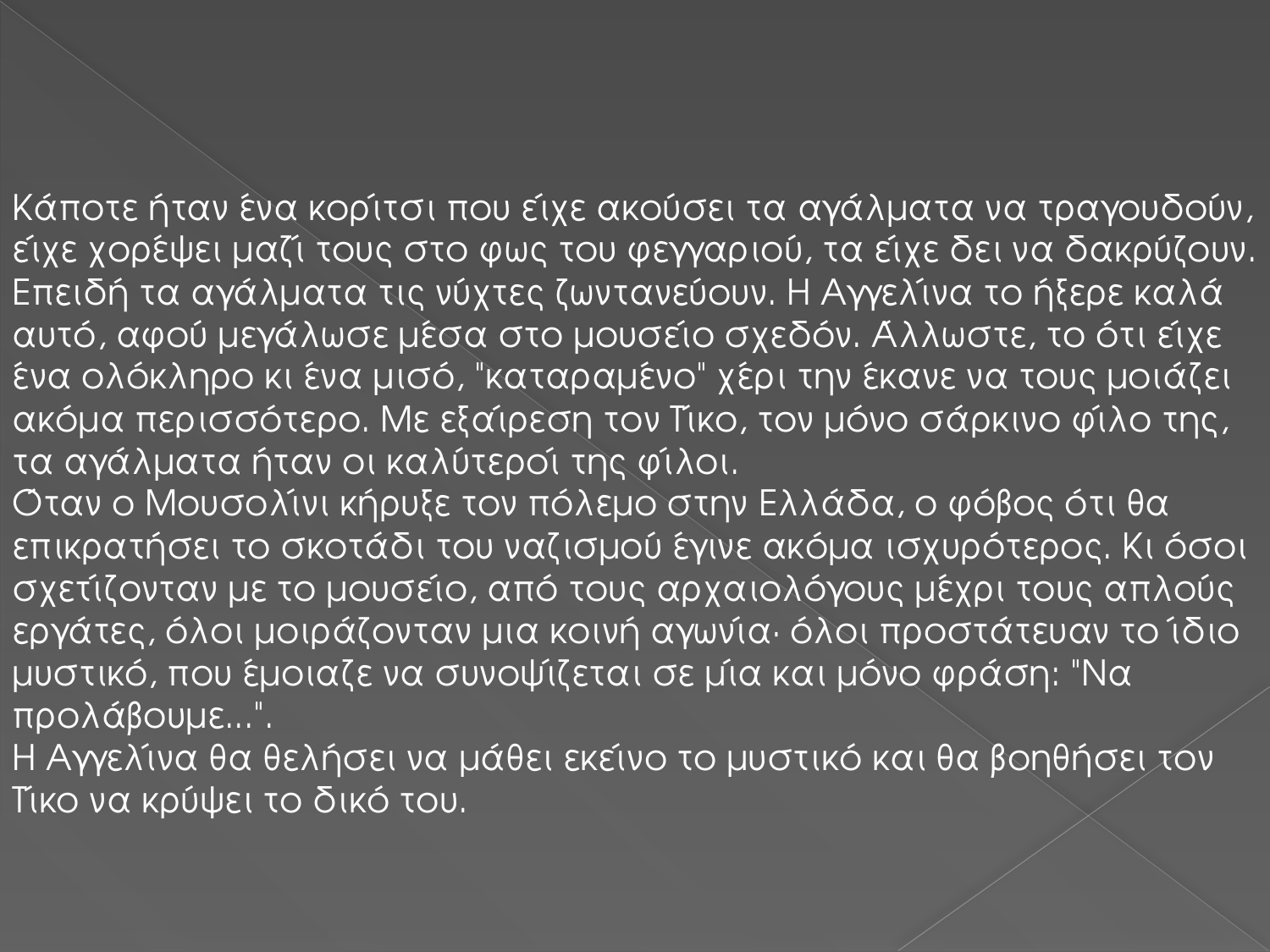

Κάποτε ήταν ένα κορίτσι που είχε ακούσει τα αγάλματα να τραγουδούν, είχε χορέψει μαζί τους στο φως του φεγγαριού, τα είχε δει να δακρύζουν.
Επειδή τα αγάλματα τις νύχτες ζωντανεύουν. Η Αγγελίνα το ήξερε καλά αυτό, αφού μεγάλωσε μέσα στο μουσείο σχεδόν. Άλλωστε, το ότι είχε ένα ολόκληρο κι ένα μισό, "καταραμένο" χέρι την έκανε να τους μοιάζει ακόμα περισσότερο. Με εξαίρεση τον Τίκο, τον μόνο σάρκινο φίλο της, τα αγάλματα ήταν οι καλύτεροί της φίλοι.
Όταν ο Μουσολίνι κήρυξε τον πόλεμο στην Ελλάδα, ο φόβος ότι θα επικρατήσει το σκοτάδι του ναζισμού έγινε ακόμα ισχυρότερος. Κι όσοι σχετίζονταν με το μουσείο, από τους αρχαιολόγους μέχρι τους απλούς εργάτες, όλοι μοιράζονταν μια κοινή αγωνία· όλοι προστάτευαν το ίδιο μυστικό, που έμοιαζε να συνοψίζεται σε μία και μόνο φράση: "Να προλάβουμε...".
Η Αγγελίνα θα θελήσει να μάθει εκείνο το μυστικό και θα βοηθήσει τον Τίκο να κρύψει το δικό του.